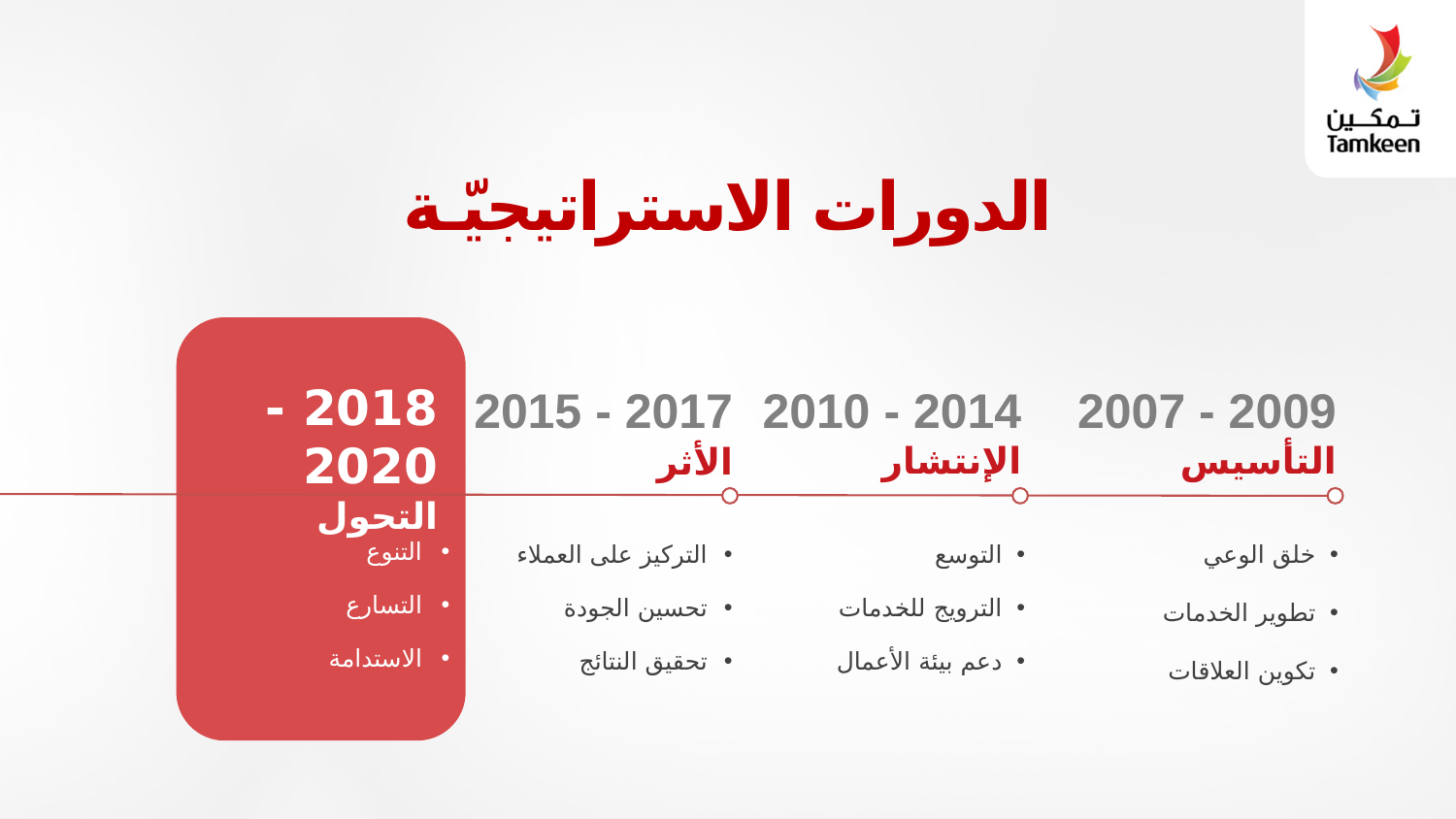

الدورات الاستراتيجيّـة

2018 - 2020
التحول
2010 - 2014
الإنتشار
2007 - 2009
التأسيس
2015 - 2017
الأثر

التنوع

التسارع

الاستدامة
التركيز على العملاء

تحسين الجودة

تحقيق النتائج
التوسع

الترويج للخدمات

دعم بيئة الأعمال
خلق الوعي

تطوير الخدمات

تكوين العلاقات